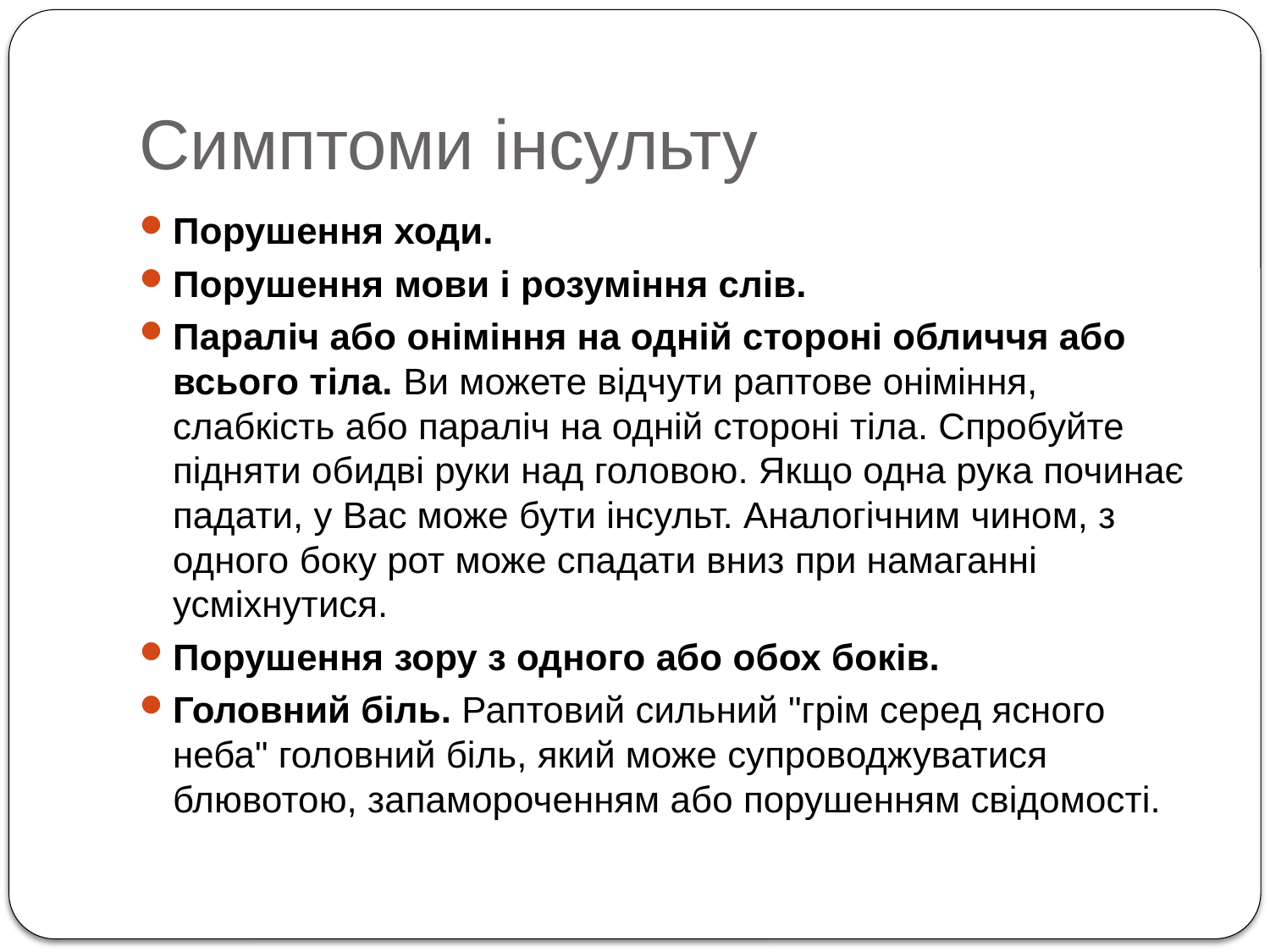

# Симптоми інсульту
Порушення ходи.
Порушення мови і розуміння слів.
Параліч або оніміння на одній стороні обличчя або всього тіла. Ви можете відчути раптове оніміння, слабкість або параліч на одній стороні тіла. Спробуйте підняти обидві руки над головою. Якщо одна рука починає падати, у Вас може бути інсульт. Аналогічним чином, з одного боку рот може спадати вниз при намаганні усміхнутися.
Порушення зору з одного або обох боків.
Головний біль. Раптовий сильний "грім серед ясного неба" головний біль, який може супроводжуватися блювотою, запамороченням або порушенням свідомості.